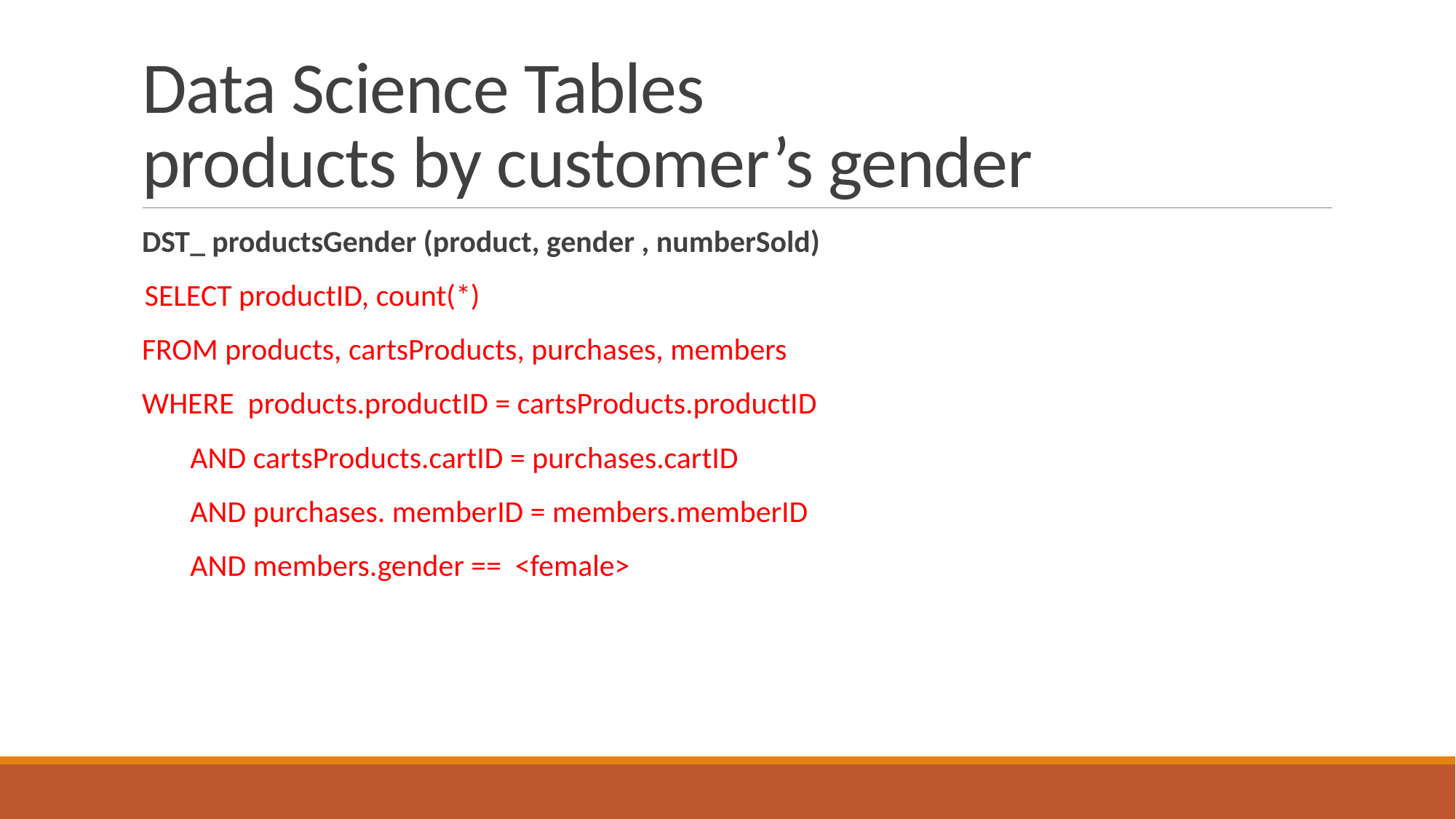

# Data Science Tables products by customer’s gender
DST_ productsGender (product, gender , numberSold)
  SELECT productID, count(*)
FROM products, cartsProducts, purchases, members
WHERE  products.productID = cartsProducts.productID
       AND cartsProducts.cartID = purchases.cartID
       AND purchases. memberID = members.memberID
       AND members.gender ==  <female>